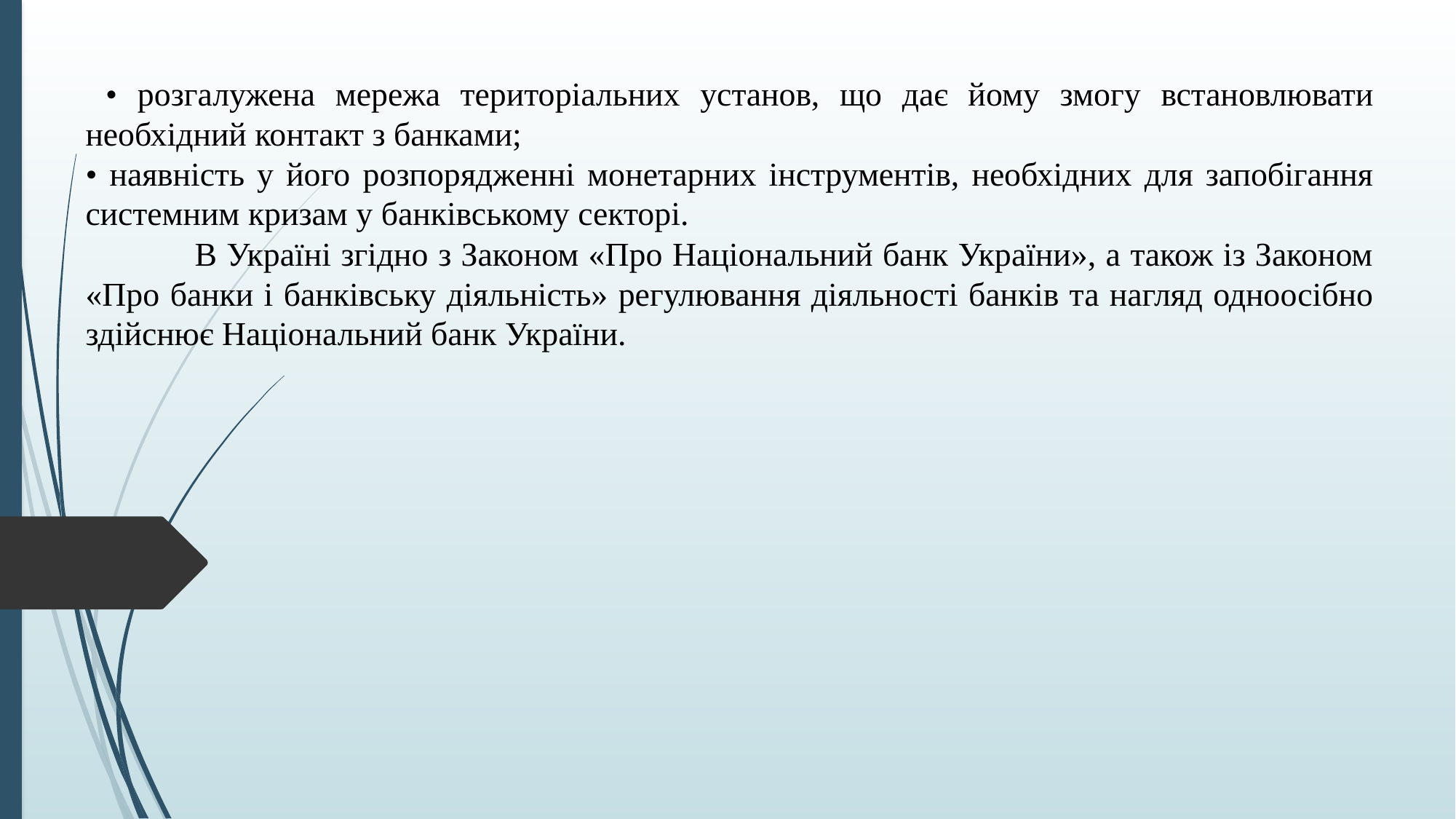

• розгалужена мережа територіальних установ, що дає йому змогу встановлювати необхідний контакт з банками;
• наявність у його розпорядженні монетарних інструментів, необхідних для запобігання системним кризам у банківському секторі.
	В Україні згідно з Законом «Про Національний банк України», а також із Законом «Про банки і банківську діяльність» регулювання діяльності банків та нагляд одноосібно здійснює Національний банк України.